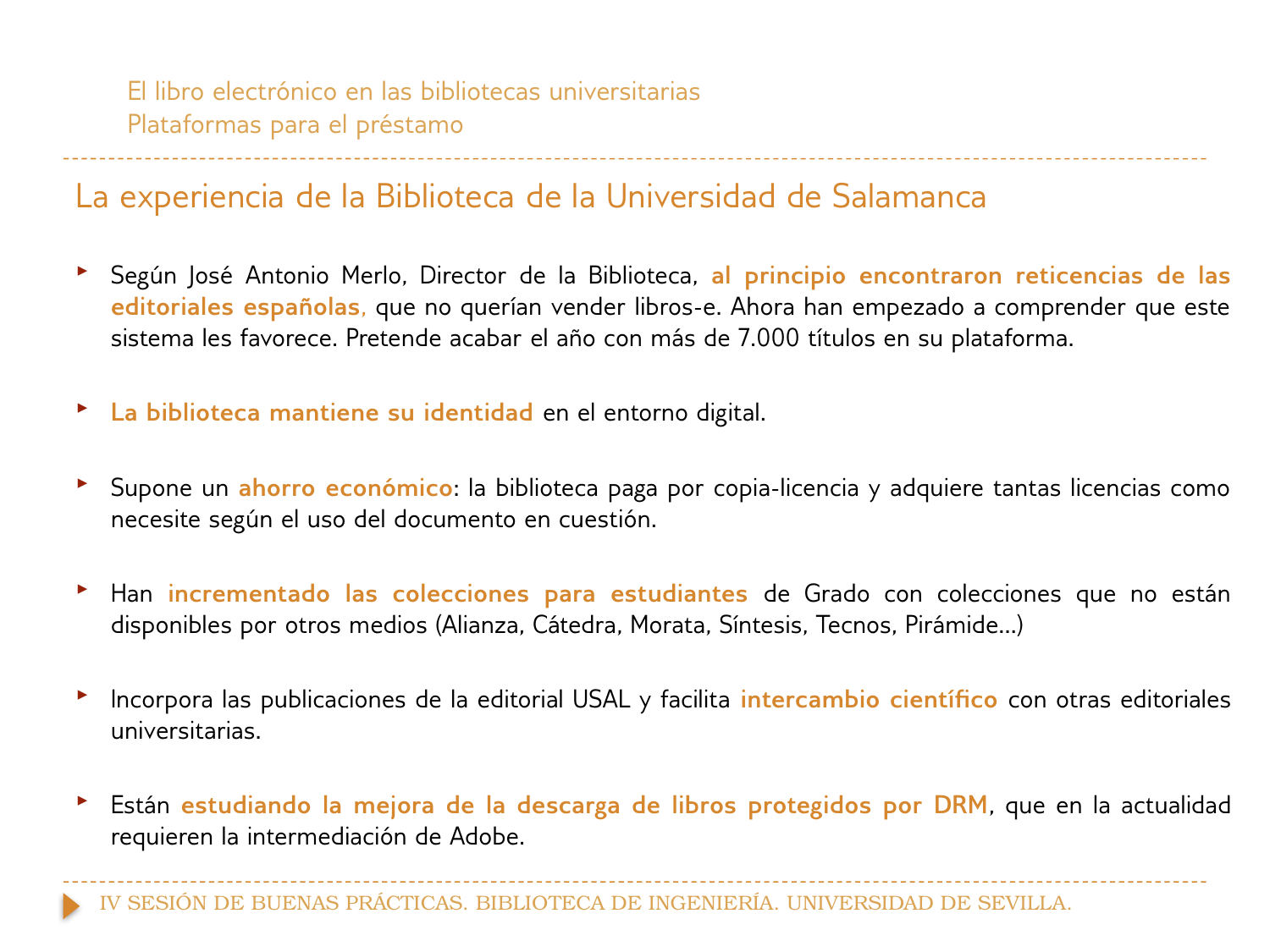

# El libro electrónico en las bibliotecas universitarias Plataformas para el préstamo
La experiencia de la Biblioteca de la Universidad de Salamanca

Según José Antonio Merlo, Director de la Biblioteca, al principio encontraron reticencias de las editoriales españolas, que no querían vender libros-e. Ahora han empezado a comprender que este sistema les favorece. Pretende acabar el año con más de 7.000 títulos en su plataforma.

La biblioteca mantiene su identidad en el entorno digital.

Supone un ahorro económico: la biblioteca paga por copia-licencia y adquiere tantas licencias como necesite según el uso del documento en cuestión.

Han incrementado las colecciones para estudiantes de Grado con colecciones que no están disponibles por otros medios (Alianza, Cátedra, Morata, Síntesis, Tecnos, Pirámide…)

Incorpora las publicaciones de la editorial USAL y facilita intercambio científico con otras editoriales universitarias.

Están estudiando la mejora de la descarga de libros protegidos por DRM, que en la actualidad requieren la intermediación de Adobe.

IV SESIÓN DE BUENAS PRÁCTICAS. BIBLIOTECA DE INGENIERÍA. UNIVERSIDAD DE SEVILLA.